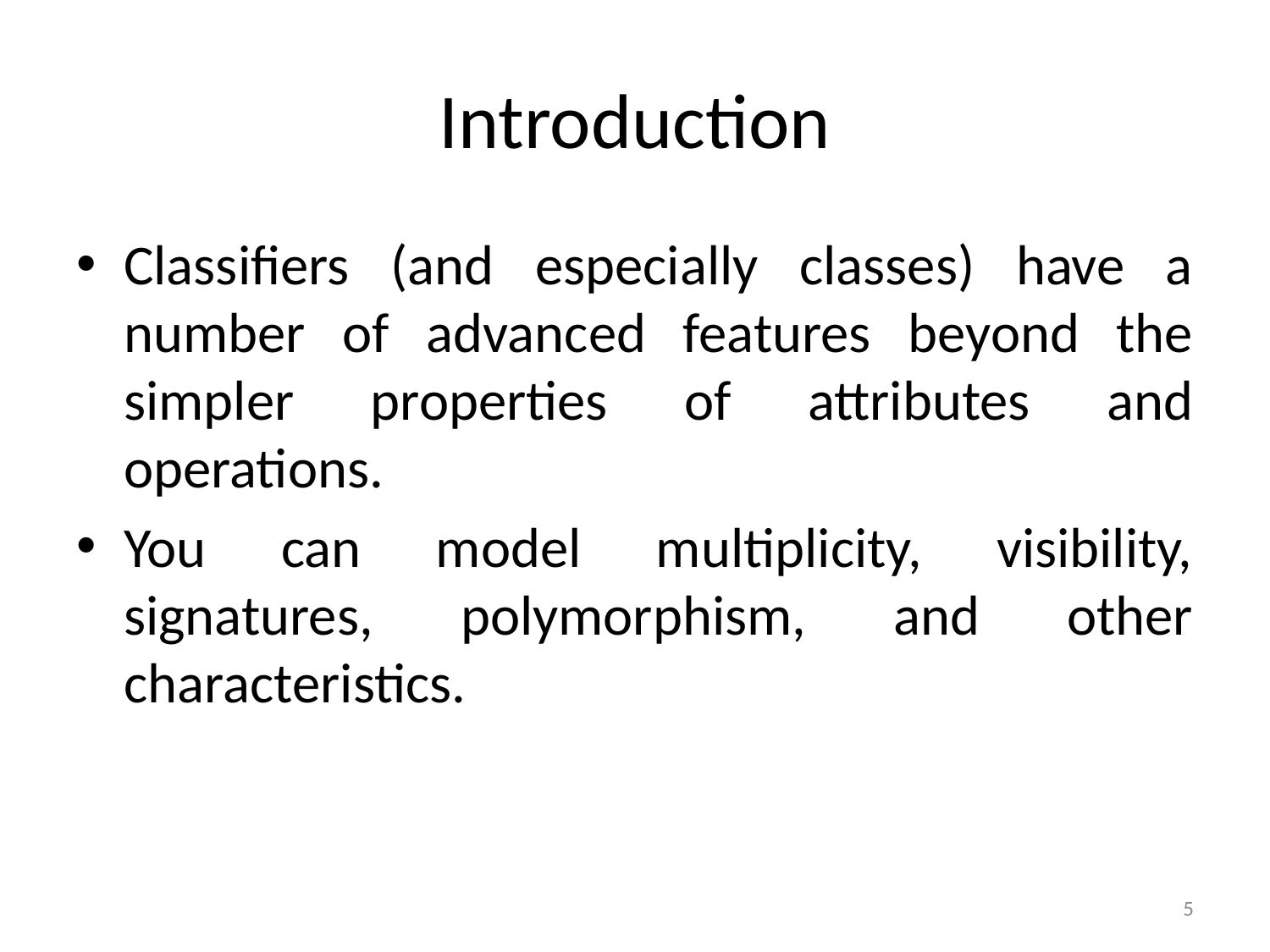

# Introduction
Classifiers (and especially classes) have a number of advanced features beyond the simpler properties of attributes and operations.
You can model multiplicity, visibility, signatures, polymorphism, and other characteristics.
5